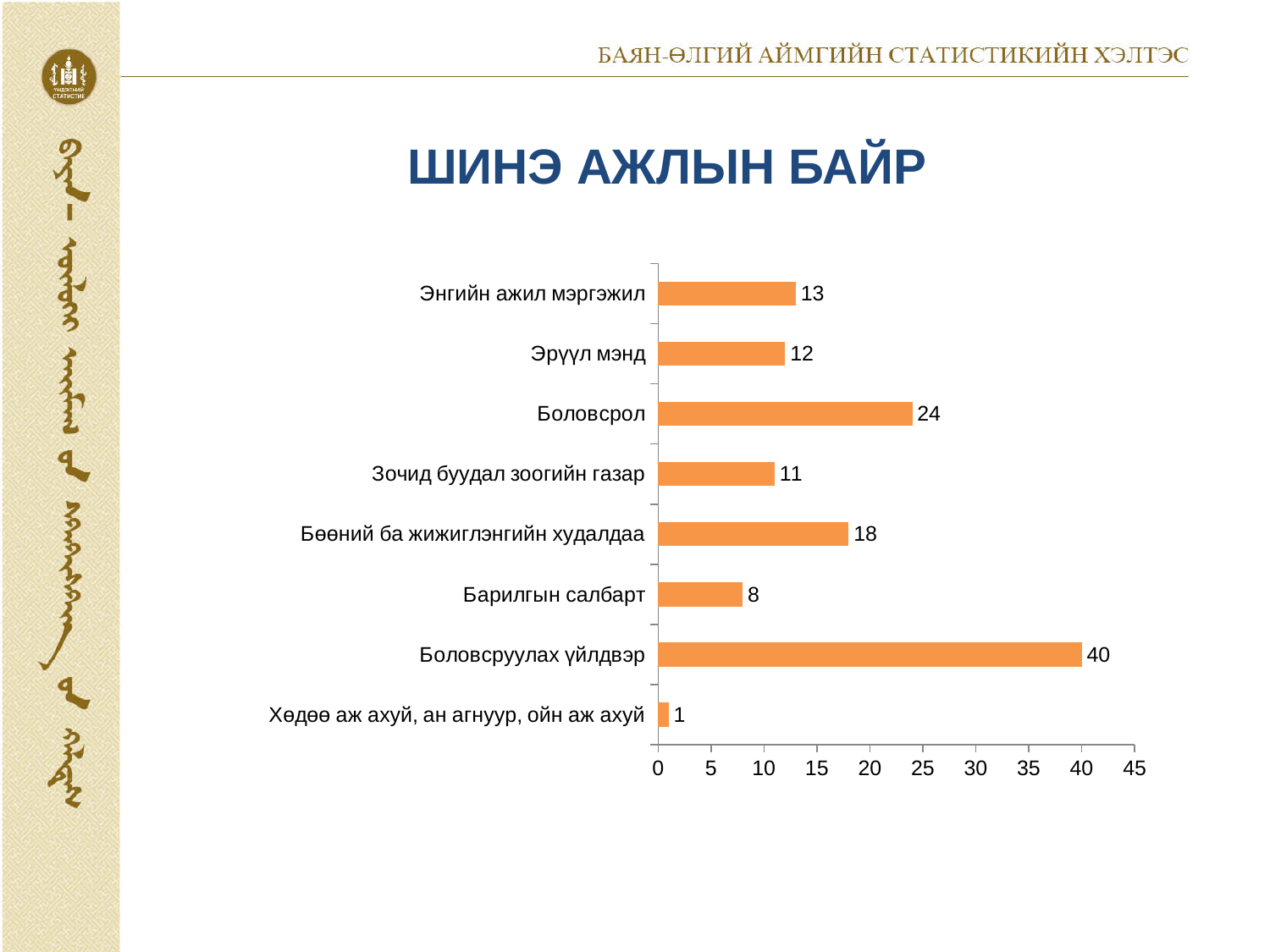

# ШИНЭ АЖЛЫН БАЙР

### Chart

| Category |  |
|---|---|
| Хөдөө аж ахуй, ан агнуур, ойн аж ахуй | 1.0 |
| Боловсруулах үйлдвэр | 40.0 |
| Барилгын салбарт | 8.0 |
| Бөөний ба жижиглэнгийн худалдаа | 18.0 |
| Зочид буудал зоогийн газар | 11.0 |
| Боловсрол | 24.0 |
| Эрүүл мэнд | 12.0 |
| Энгийн ажил мэргэжил | 13.0 |